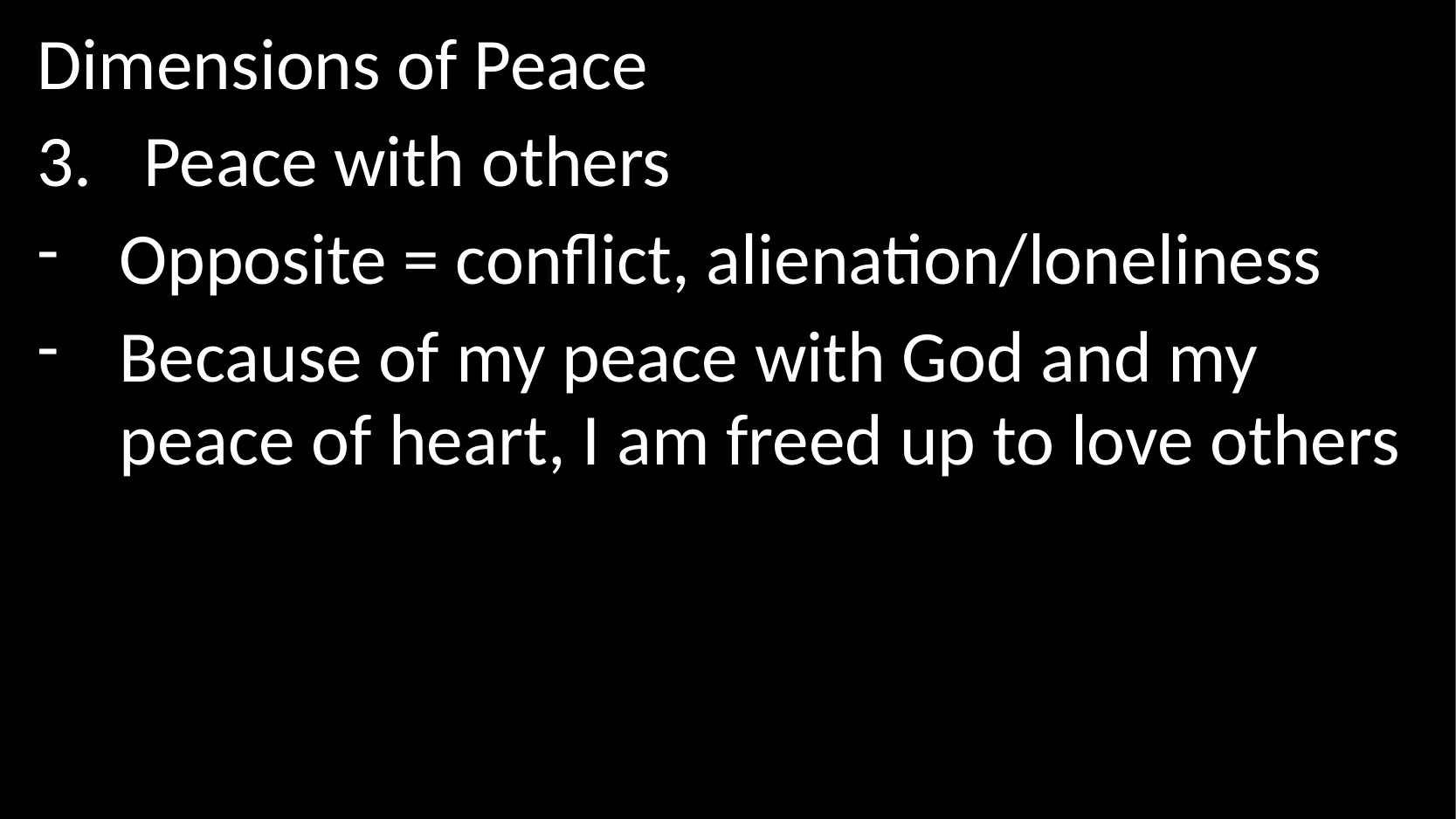

Dimensions of Peace
Peace with others
Opposite = conflict, alienation/loneliness
Because of my peace with God and my peace of heart, I am freed up to love others